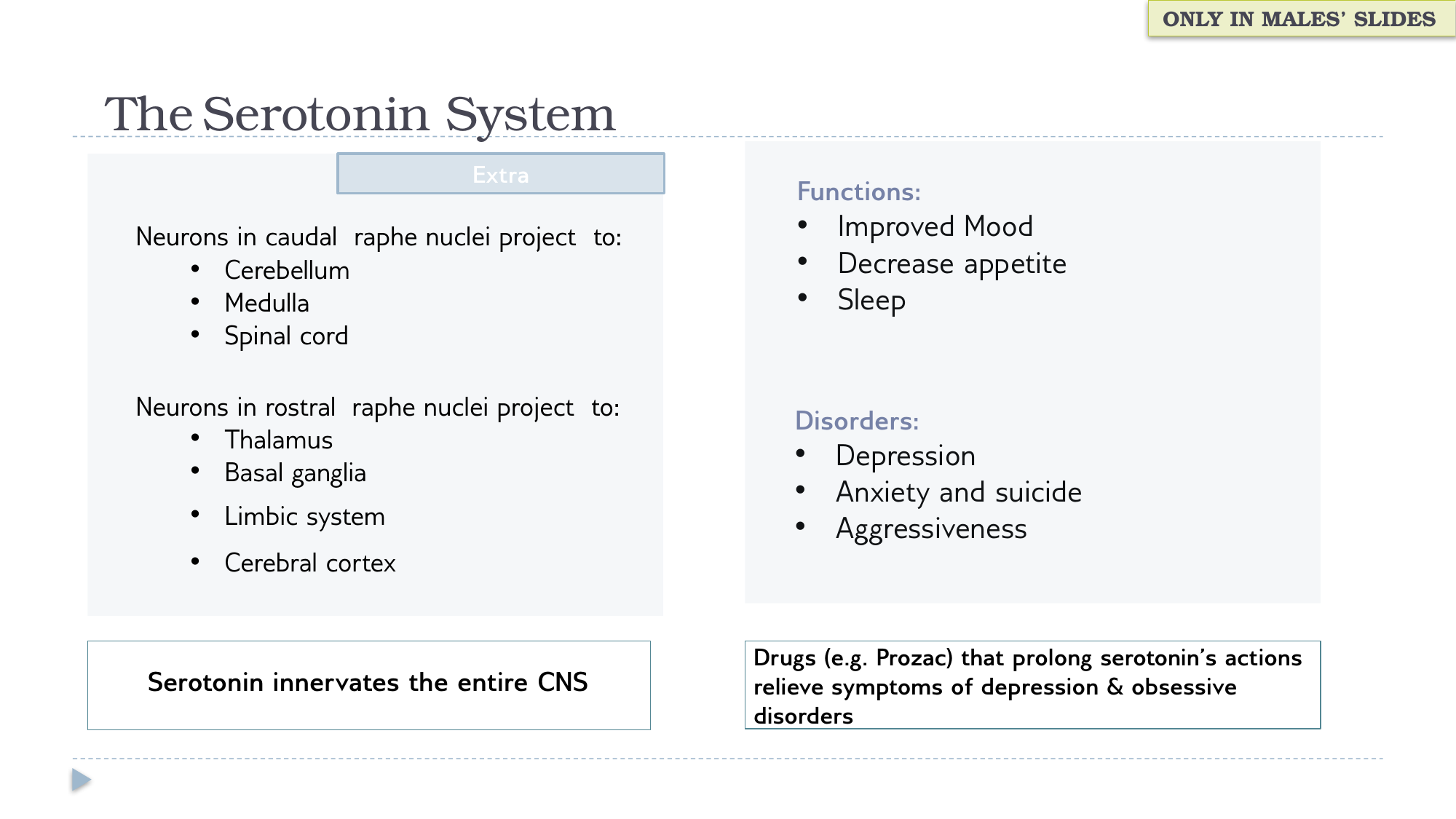

ONLY IN MALES’ SLIDES
The Serotonin System

Extra
Functions:
Improved Mood
Decrease appetite
Sleep

Neurons in caudal  raphe nuclei project  to:
Cerebellum
Medulla
Spinal cord

Neurons in rostral  raphe nuclei project  to:
Thalamus
Basal ganglia
Limbic system
Cerebral cortex
Disorders:
Depression
Anxiety and suicide
Aggressiveness

Serotonin innervates the entire CNS

Drugs (e.g. Prozac) that prolong serotonin’s actions relieve symptoms of depression & obsessive disorders